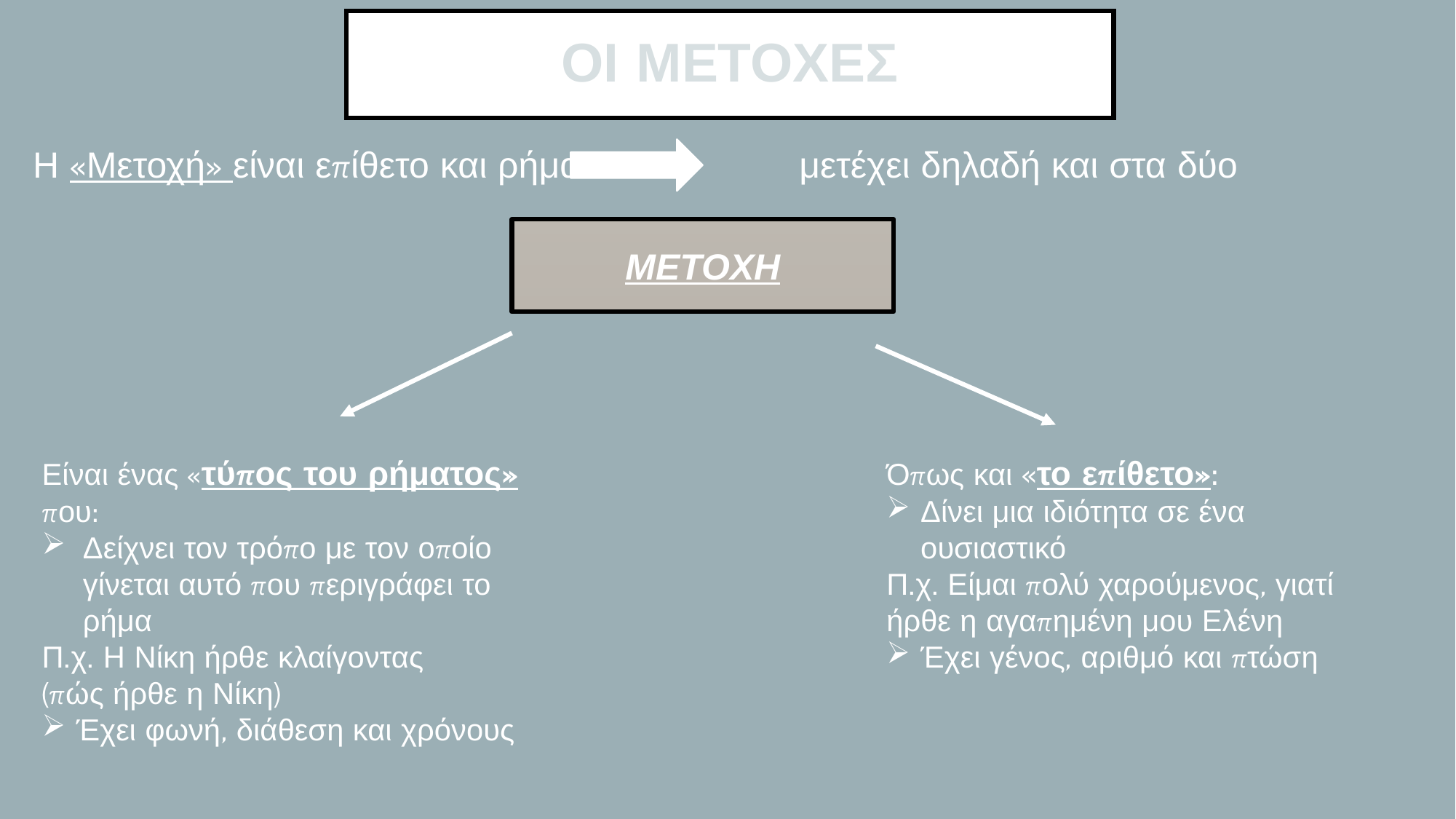

# ΟΙ ΜΕΤΟΧΕΣ
  Η «Μετοχή» είναι επίθετο και ρήμα                    μετέχει δηλαδή και στα δύο

ΜΕΤΟΧΗ
Είναι ένας «τύπος του ρήματος» που:
Δείχνει τον τρόπο με τον οποίο γίνεται αυτό που περιγράφει το ρήμα
Π.χ. Η Νίκη ήρθε κλαίγοντας
(πώς ήρθε η Νίκη)
Έχει φωνή, διάθεση και χρόνους
Όπως και «το επίθετο»:
Δίνει μια ιδιότητα σε ένα ουσιαστικό
Π.χ. Είμαι πολύ χαρούμενος, γιατί ήρθε η αγαπημένη μου Ελένη
Έχει γένος, αριθμό και πτώση